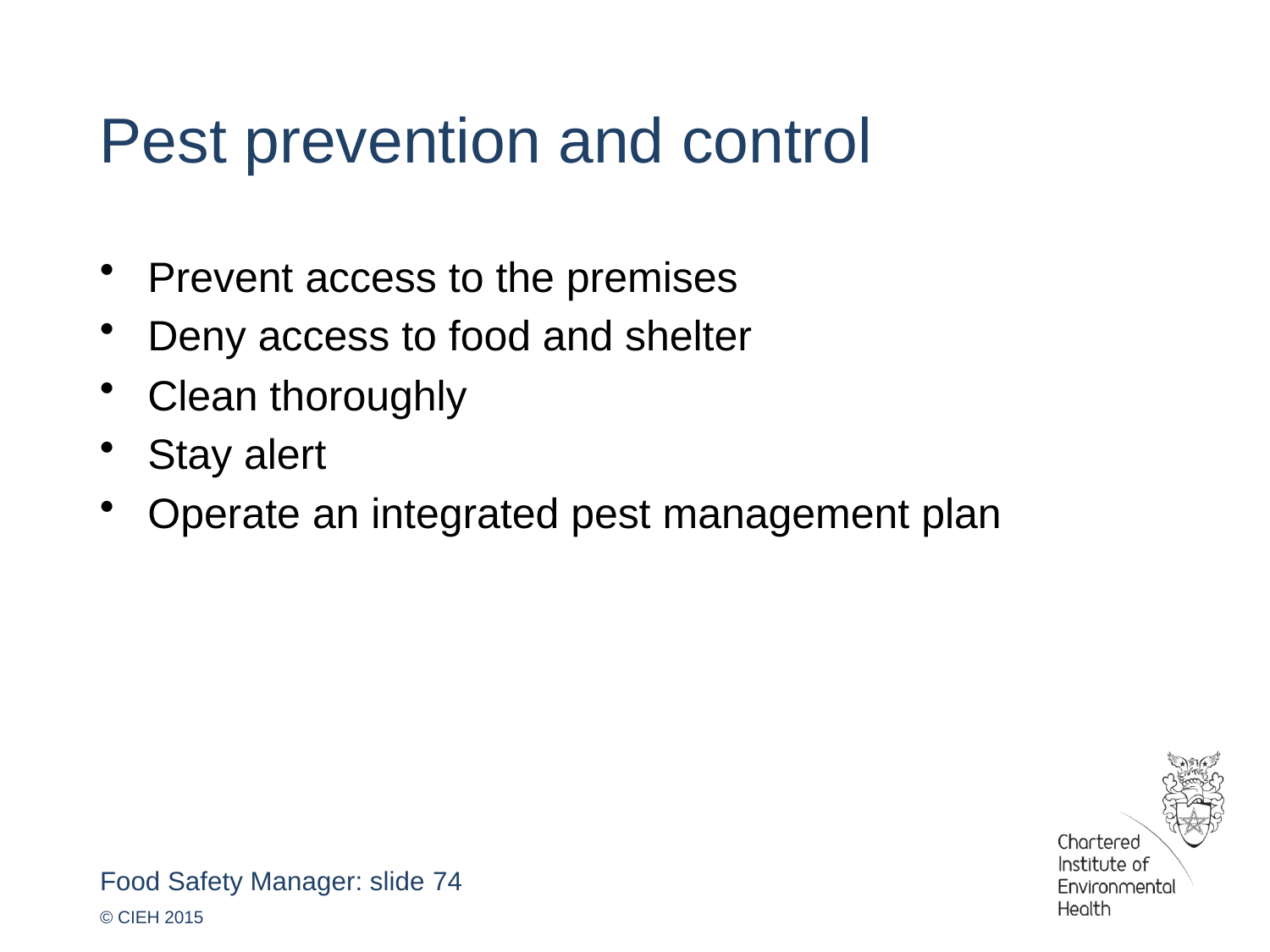

Pest prevention and control
Prevent access to the premises
Deny access to food and shelter
Clean thoroughly
Stay alert
Operate an integrated pest management plan